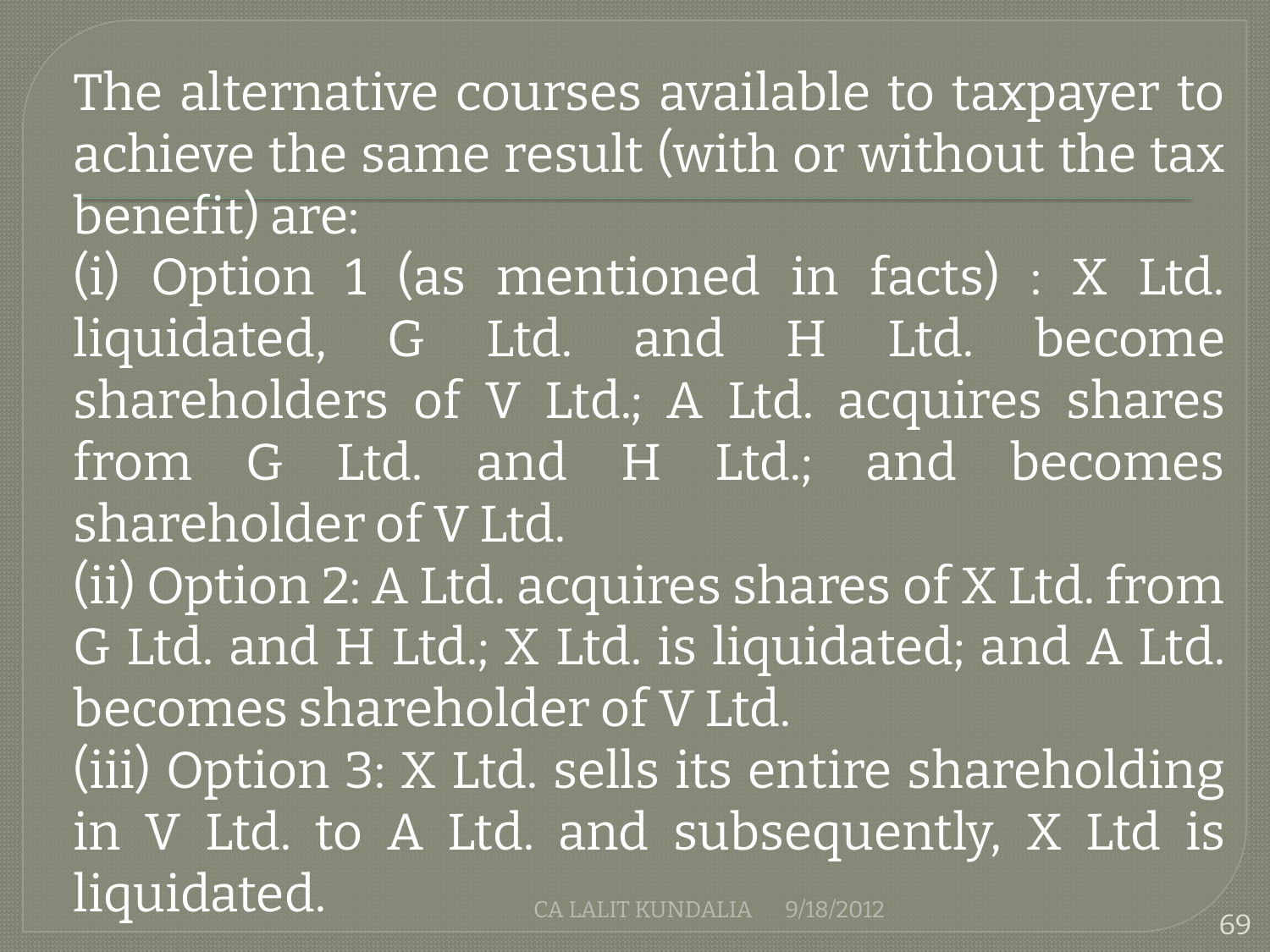

The alternative courses available to taxpayer to achieve the same result (with or without the tax benefit) are:
	(i) Option 1 (as mentioned in facts) : X Ltd. liquidated, G Ltd. and H Ltd. become shareholders of V Ltd.; A Ltd. acquires shares from G Ltd. and H Ltd.; and becomes shareholder of V Ltd.
	(ii) Option 2: A Ltd. acquires shares of X Ltd. from G Ltd. and H Ltd.; X Ltd. is liquidated; and A Ltd. becomes shareholder of V Ltd.
	(iii) Option 3: X Ltd. sells its entire shareholding in V Ltd. to A Ltd. and subsequently, X Ltd is liquidated.
CA LALIT KUNDALIA
9/18/2012
69